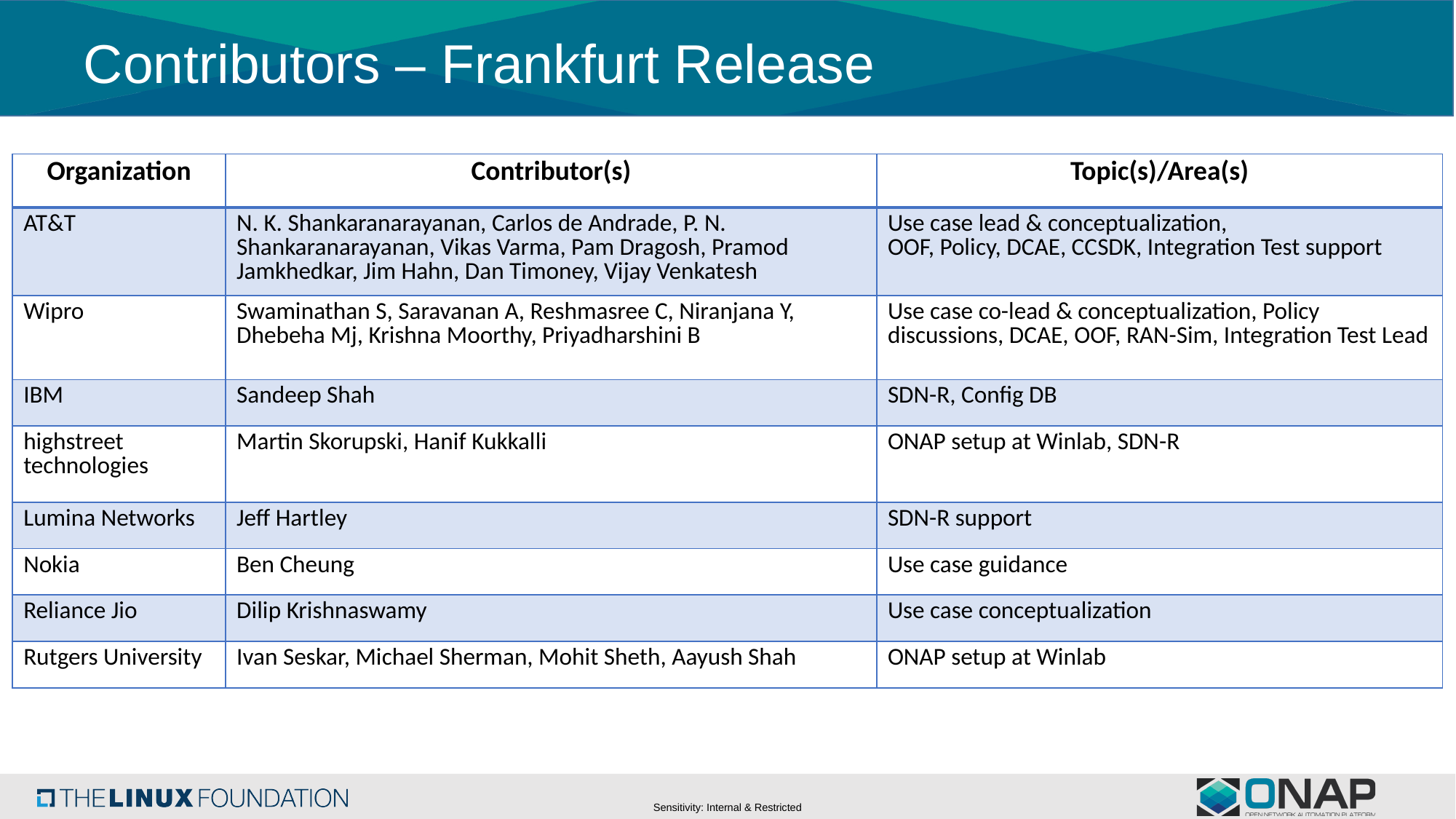

# Contributors – Frankfurt Release
| Organization | Contributor(s) | Topic(s)/Area(s) |
| --- | --- | --- |
| AT&T | N. K. Shankaranarayanan, Carlos de Andrade, P. N. Shankaranarayanan, Vikas Varma, Pam Dragosh, Pramod Jamkhedkar, Jim Hahn, Dan Timoney, Vijay Venkatesh | Use case lead & conceptualization, OOF, Policy, DCAE, CCSDK, Integration Test support |
| Wipro | Swaminathan S, Saravanan A, Reshmasree C, Niranjana Y, Dhebeha Mj, Krishna Moorthy, Priyadharshini B | Use case co-lead & conceptualization, Policy discussions, DCAE, OOF, RAN-Sim, Integration Test Lead |
| IBM | Sandeep Shah | SDN-R, Config DB |
| highstreet technologies | Martin Skorupski, Hanif Kukkalli | ONAP setup at Winlab, SDN-R |
| Lumina Networks | Jeff Hartley | SDN-R support |
| Nokia | Ben Cheung | Use case guidance |
| Reliance Jio | Dilip Krishnaswamy | Use case conceptualization |
| Rutgers University | Ivan Seskar, Michael Sherman, Mohit Sheth, Aayush Shah | ONAP setup at Winlab |